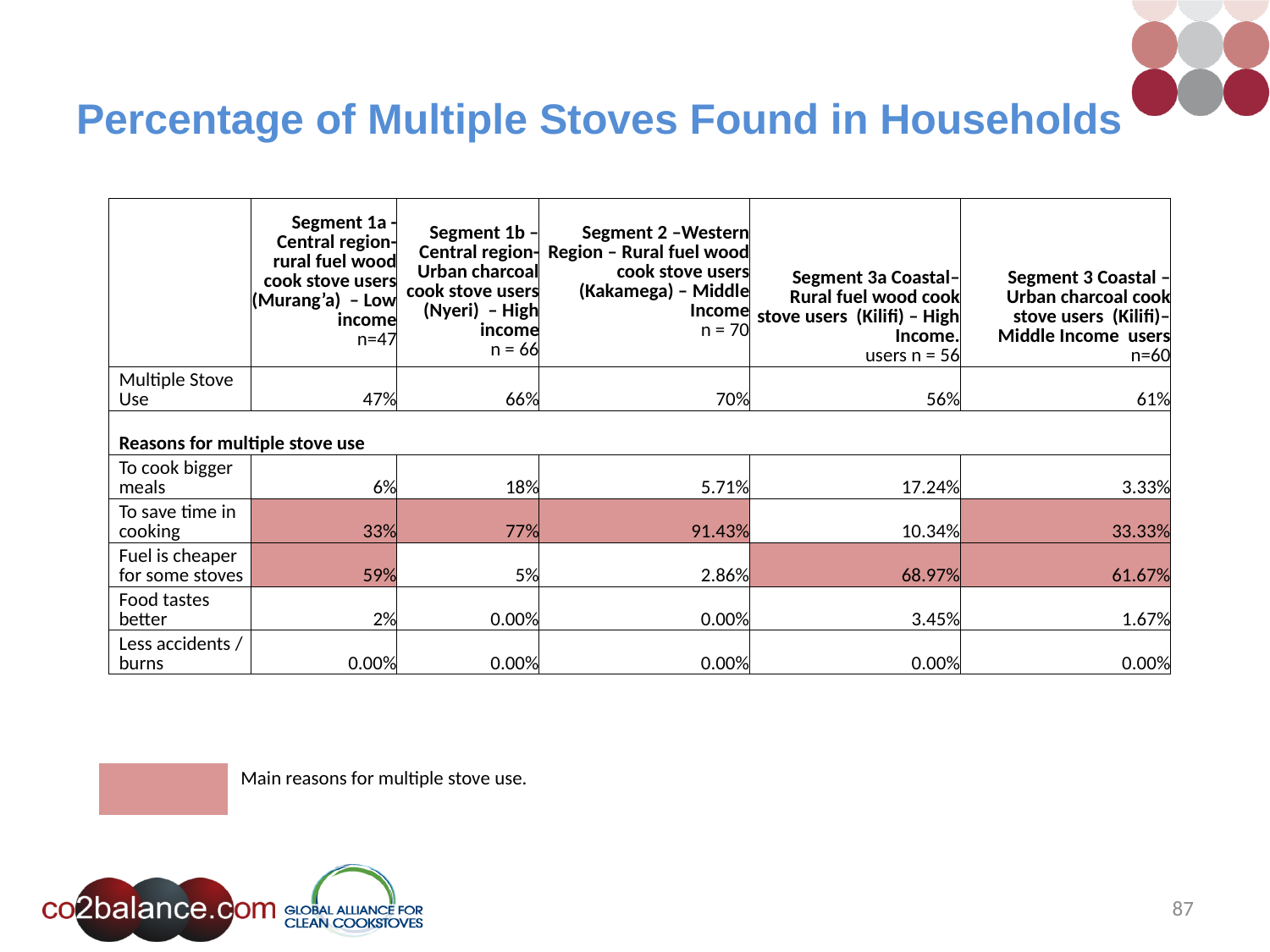

# Percentage of Multiple Stoves Found in Households
|  | Segment 1a - Central region- rural fuel wood cook stove users (Murang’a) – Low income n=47 | Segment 1b – Central region- Urban charcoal cook stove users (Nyeri) – High income n = 66 | Segment 2 –Western Region – Rural fuel wood cook stove users (Kakamega) – Middle Income n = 70 | Segment 3a Coastal– Rural fuel wood cook stove users (Kilifi) – High Income. users n = 56 | Segment 3 Coastal – Urban charcoal cook stove users (Kilifi)– Middle Income users n=60 |
| --- | --- | --- | --- | --- | --- |
| Multiple Stove Use | 47% | 66% | 70% | 56% | 61% |
| Reasons for multiple stove use |  |  |  |  |  |
| To cook bigger meals | 6% | 18% | 5.71% | 17.24% | 3.33% |
| To save time in cooking | 33% | 77% | 91.43% | 10.34% | 33.33% |
| Fuel is cheaper for some stoves | 59% | 5% | 2.86% | 68.97% | 61.67% |
| Food tastes better | 2% | 0.00% | 0.00% | 3.45% | 1.67% |
| Less accidents / burns | 0.00% | 0.00% | 0.00% | 0.00% | 0.00% |
|  | Main reasons for multiple stove use. |
| --- | --- |
87